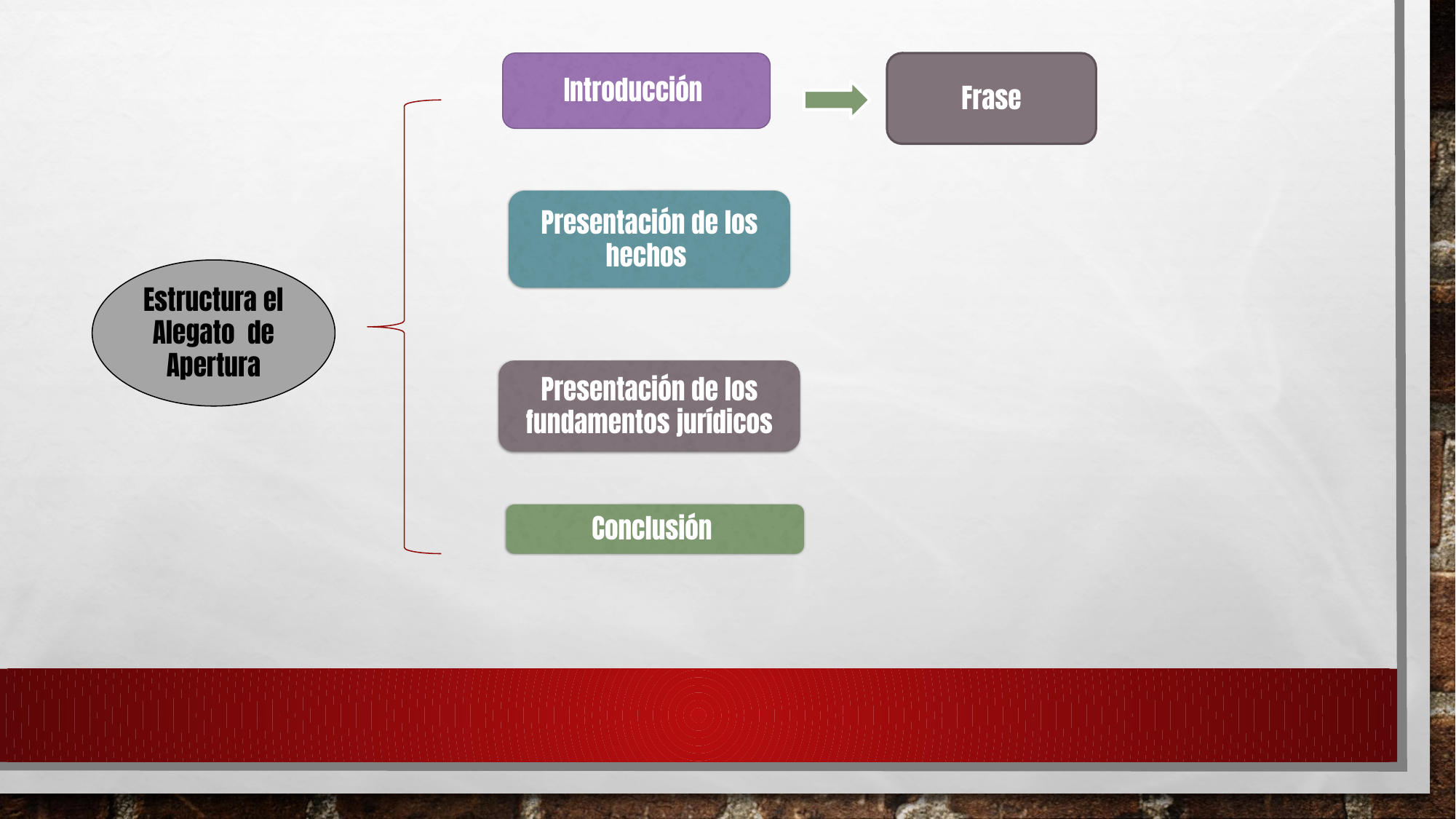

Introducción
Frase

Presentación de los hechos
Estructura el Alegato  de Apertura

Presentación de los fundamentos jurídicos
Conclusión